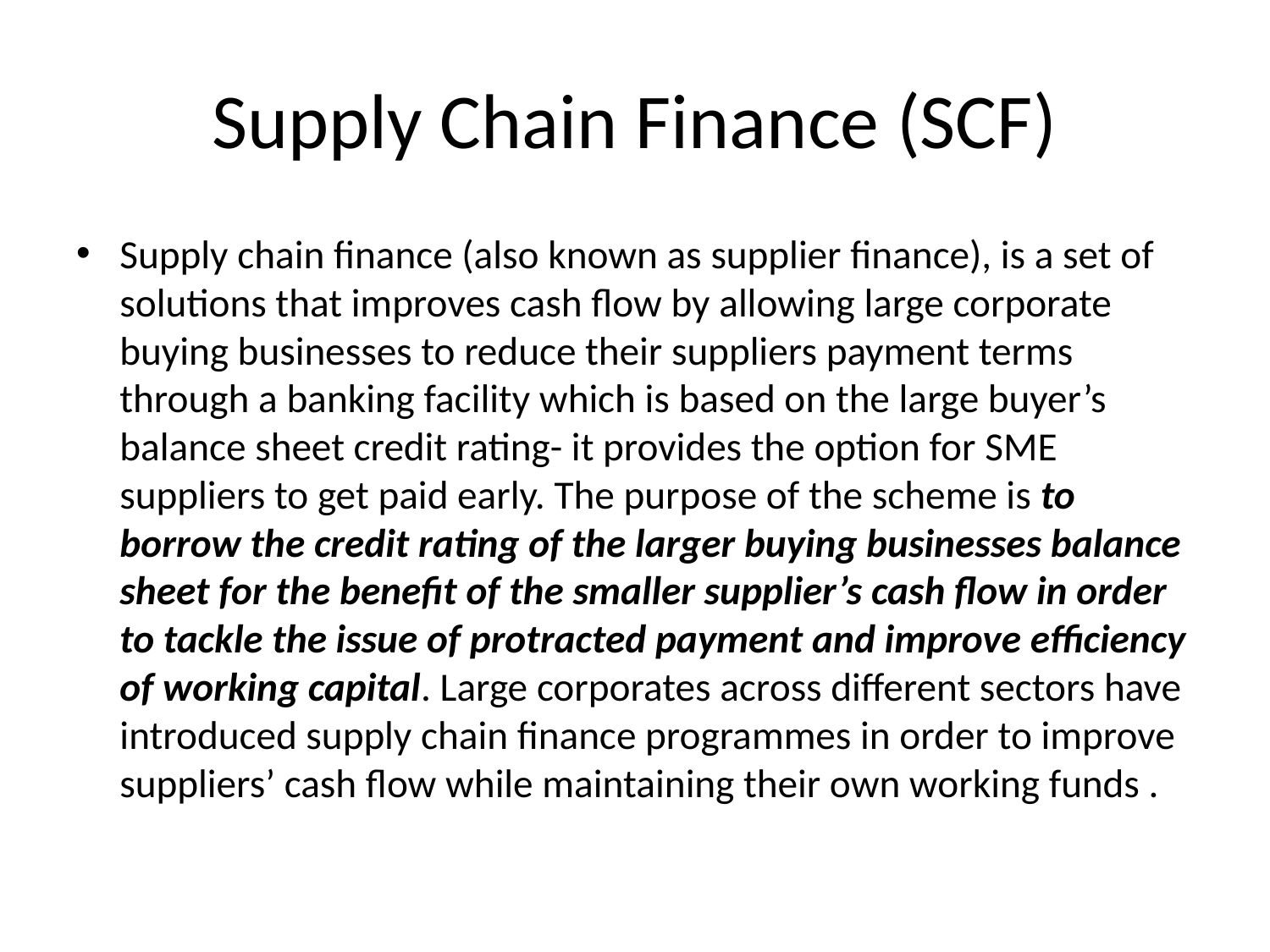

# Supply Chain Finance (SCF)
Supply chain finance (also known as supplier finance), is a set of solutions that improves cash flow by allowing large corporate buying businesses to reduce their suppliers payment terms through a banking facility which is based on the large buyer’s balance sheet credit rating- it provides the option for SME suppliers to get paid early. The purpose of the scheme is to borrow the credit rating of the larger buying businesses balance sheet for the benefit of the smaller supplier’s cash flow in order to tackle the issue of protracted payment and improve efficiency of working capital. Large corporates across different sectors have introduced supply chain finance programmes in order to improve suppliers’ cash flow while maintaining their own working funds .